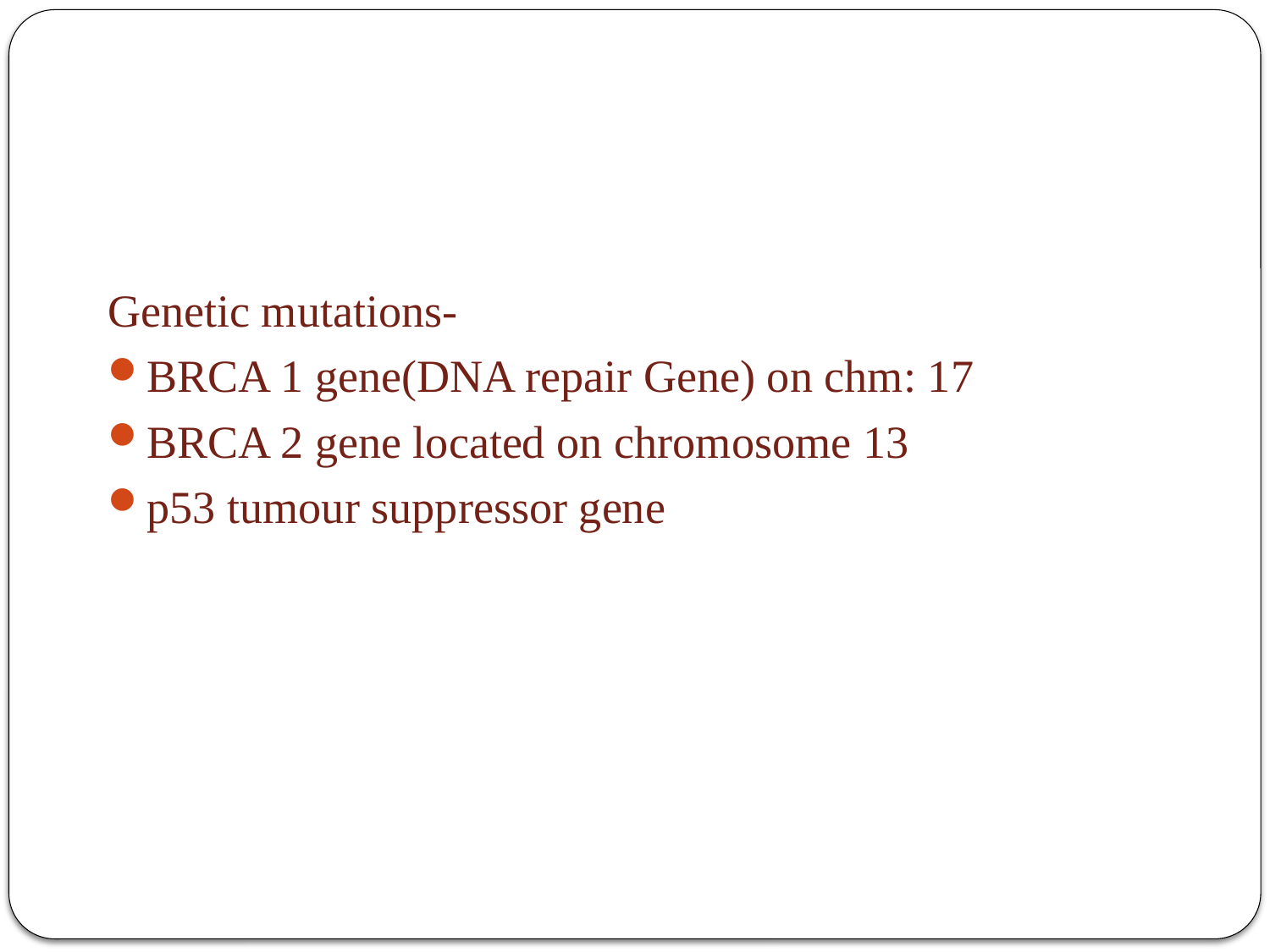

# Risk factors
Genetic mutations-
BRCA 1 gene(DNA repair Gene) on chm: 17
BRCA 2 gene located on chromosome 13
p53 tumour suppressor gene